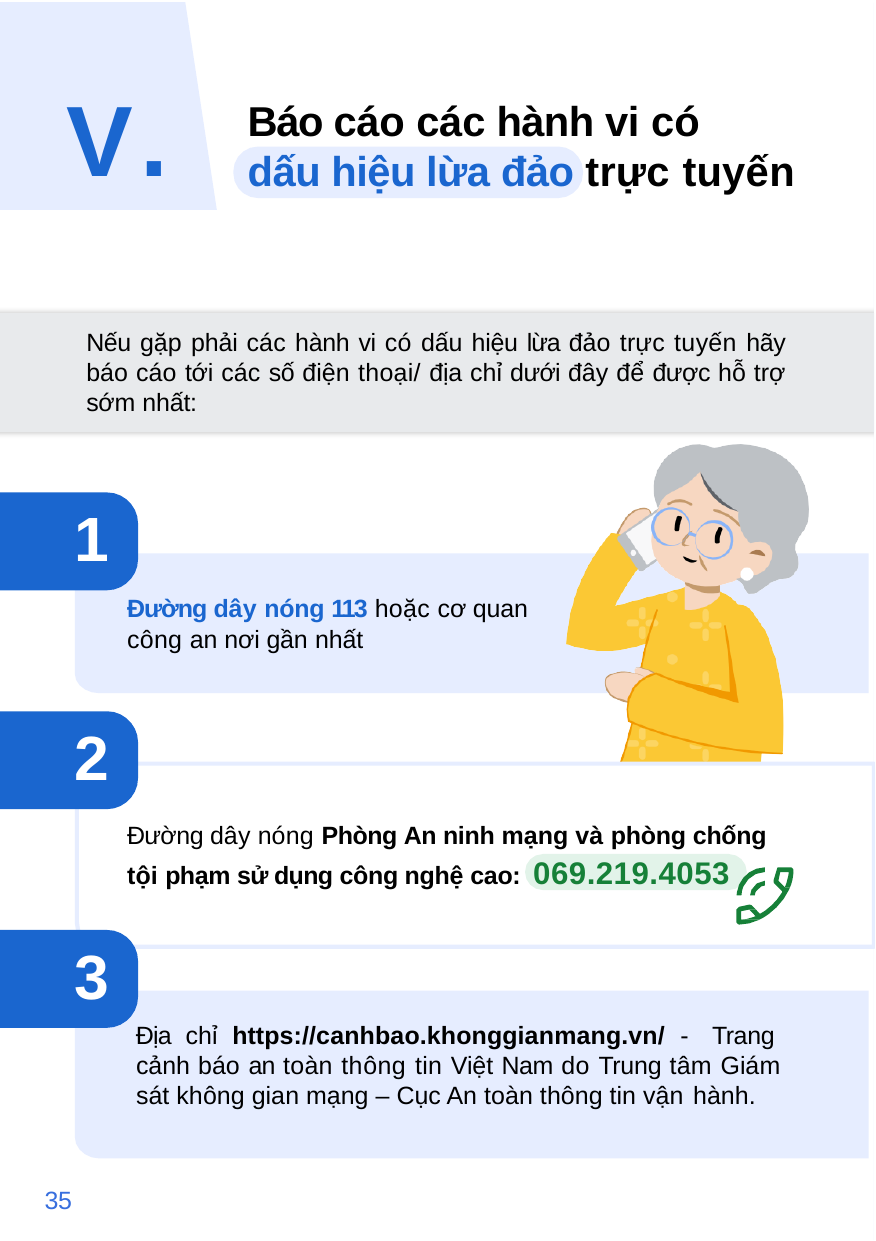

# V.
Báo cáo các hành vi có
dấu hiệu lừa đảo trực tuyến

Nếu gặp phải các hành vi có dấu hiệu lừa đảo trực tuyến hãy  báo cáo tới các số điện thoại/ địa chỉ dưới đây để được hỗ trợ  sớm nhất:

1
Đường dây nóng 113 hoặc cơ quan  công an nơi gần nhất

2
Đường dây nóng Phòng An ninh mạng và phòng chống  tội phạm sử dụng công nghệ cao: 069.219.4053

3
Địa chỉ https://canhbao.khonggianmang.vn/ - Trang  cảnh báo an toàn thông tin Việt Nam do Trung tâm Giám  sát không gian mạng – Cục An toàn thông tin vận hành.

35